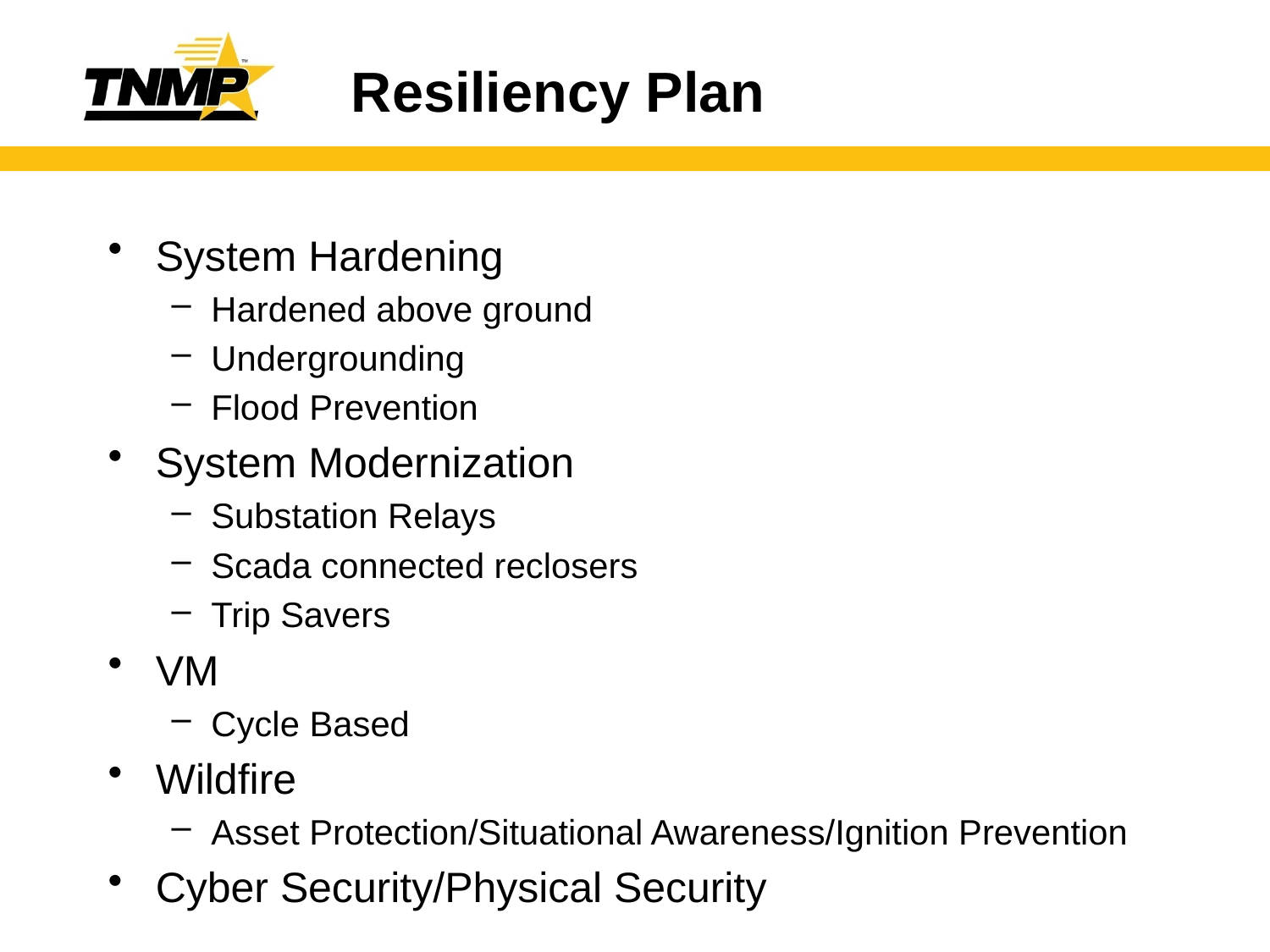

# Resiliency Plan
System Hardening
Hardened above ground
Undergrounding
Flood Prevention
System Modernization
Substation Relays
Scada connected reclosers
Trip Savers
VM
Cycle Based
Wildfire
Asset Protection/Situational Awareness/Ignition Prevention
Cyber Security/Physical Security